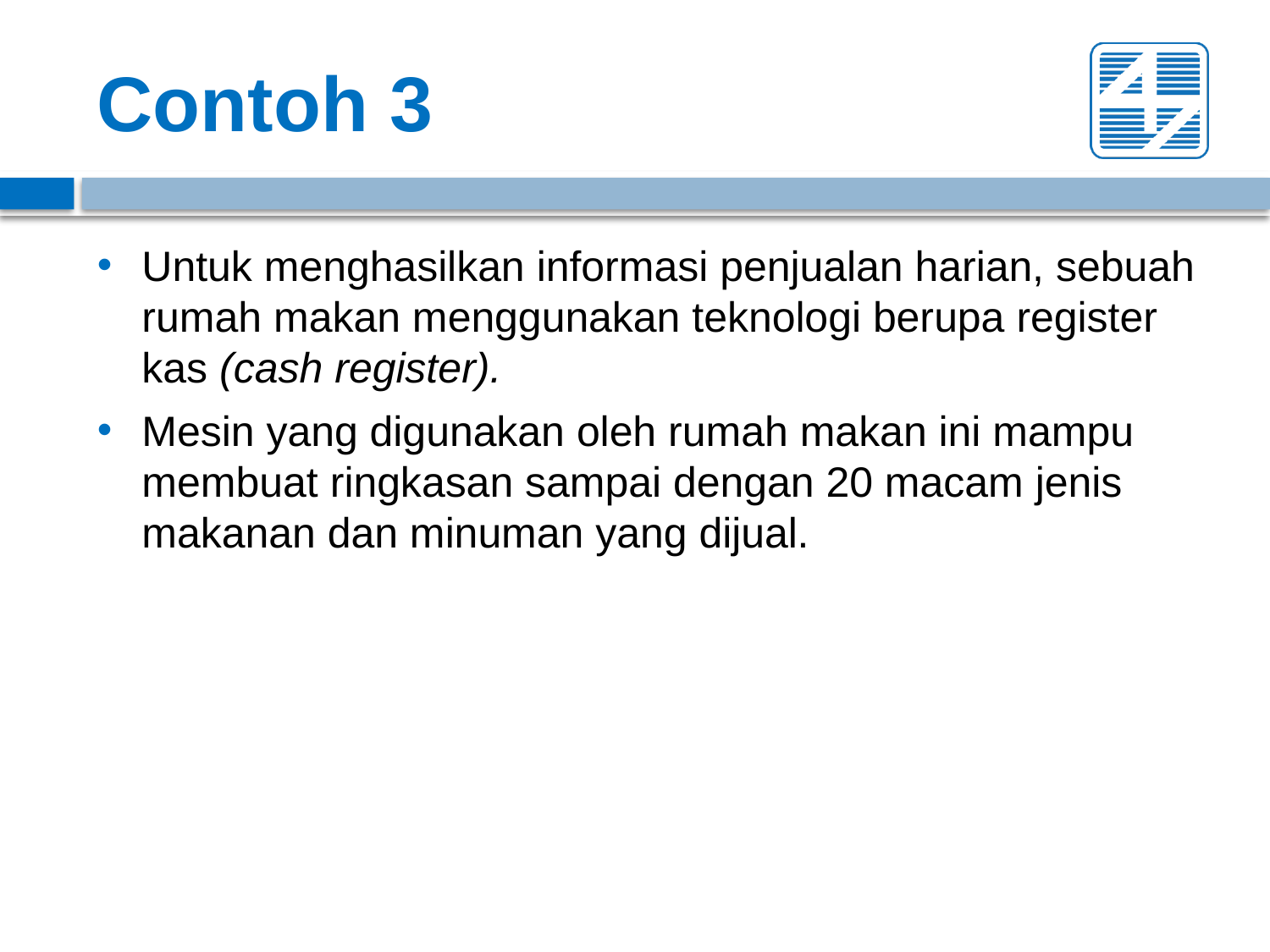

# Contoh 3
Untuk menghasilkan informasi penjualan harian, sebuah rumah makan menggunakan teknologi berupa register kas (cash register).
Mesin yang digunakan oleh rumah makan ini mampu membuat ringkasan sampai dengan 20 macam jenis makanan dan minuman yang dijual.